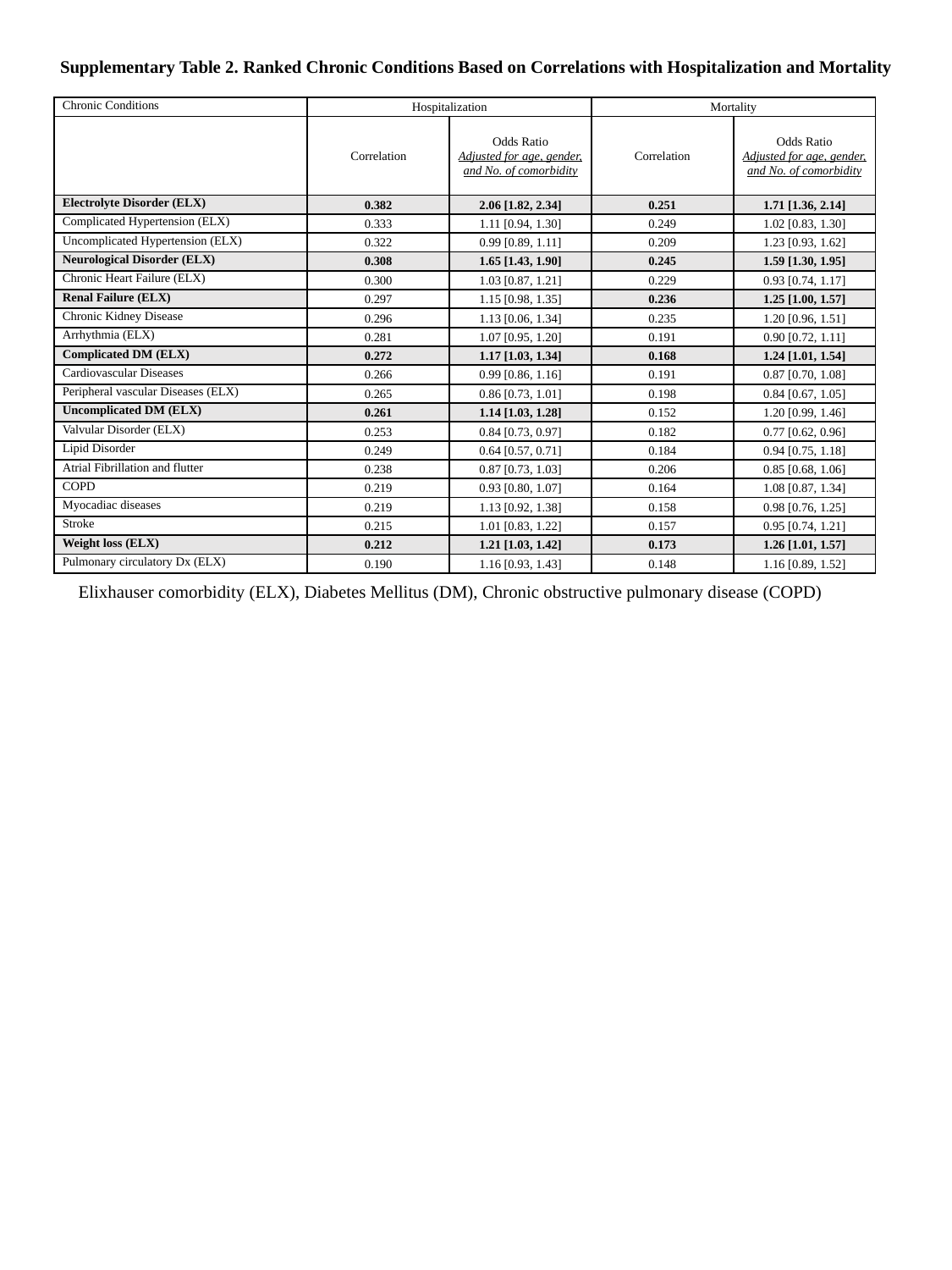

Supplementary Table 2. Ranked Chronic Conditions Based on Correlations with Hospitalization and Mortality
| Chronic Conditions | Hospitalization |  | Mortality |  |
| --- | --- | --- | --- | --- |
|  | Correlation | Odds Ratio Adjusted for age, gender, and No. of comorbidity | Correlation | Odds Ratio Adjusted for age, gender, and No. of comorbidity |
| Electrolyte Disorder (ELX) | 0.382 | 2.06 [1.82, 2.34] | 0.251 | 1.71 [1.36, 2.14] |
| Complicated Hypertension (ELX) | 0.333 | 1.11 [0.94, 1.30] | 0.249 | 1.02 [0.83, 1.30] |
| Uncomplicated Hypertension (ELX) | 0.322 | 0.99 [0.89, 1.11] | 0.209 | 1.23 [0.93, 1.62] |
| Neurological Disorder (ELX) | 0.308 | 1.65 [1.43, 1.90] | 0.245 | 1.59 [1.30, 1.95] |
| Chronic Heart Failure (ELX) | 0.300 | 1.03 [0.87, 1.21] | 0.229 | 0.93 [0.74, 1.17] |
| Renal Failure (ELX) | 0.297 | 1.15 [0.98, 1.35] | 0.236 | 1.25 [1.00, 1.57] |
| Chronic Kidney Disease | 0.296 | 1.13 [0.06, 1.34] | 0.235 | 1.20 [0.96, 1.51] |
| Arrhythmia (ELX) | 0.281 | 1.07 [0.95, 1.20] | 0.191 | 0.90 [0.72, 1.11] |
| Complicated DM (ELX) | 0.272 | 1.17 [1.03, 1.34] | 0.168 | 1.24 [1.01, 1.54] |
| Cardiovascular Diseases | 0.266 | 0.99 [0.86, 1.16] | 0.191 | 0.87 [0.70, 1.08] |
| Peripheral vascular Diseases (ELX) | 0.265 | 0.86 [0.73, 1.01] | 0.198 | 0.84 [0.67, 1.05] |
| Uncomplicated DM (ELX) | 0.261 | 1.14 [1.03, 1.28] | 0.152 | 1.20 [0.99, 1.46] |
| Valvular Disorder (ELX) | 0.253 | 0.84 [0.73, 0.97] | 0.182 | 0.77 [0.62, 0.96] |
| Lipid Disorder | 0.249 | 0.64 [0.57, 0.71] | 0.184 | 0.94 [0.75, 1.18] |
| Atrial Fibrillation and flutter | 0.238 | 0.87 [0.73, 1.03] | 0.206 | 0.85 [0.68, 1.06] |
| COPD | 0.219 | 0.93 [0.80, 1.07] | 0.164 | 1.08 [0.87, 1.34] |
| Myocadiac diseases | 0.219 | 1.13 [0.92, 1.38] | 0.158 | 0.98 [0.76, 1.25] |
| Stroke | 0.215 | 1.01 [0.83, 1.22] | 0.157 | 0.95 [0.74, 1.21] |
| Weight loss (ELX) | 0.212 | 1.21 [1.03, 1.42] | 0.173 | 1.26 [1.01, 1.57] |
| Pulmonary circulatory Dx (ELX) | 0.190 | 1.16 [0.93, 1.43] | 0.148 | 1.16 [0.89, 1.52] |
Elixhauser comorbidity (ELX), Diabetes Mellitus (DM), Chronic obstructive pulmonary disease (COPD)